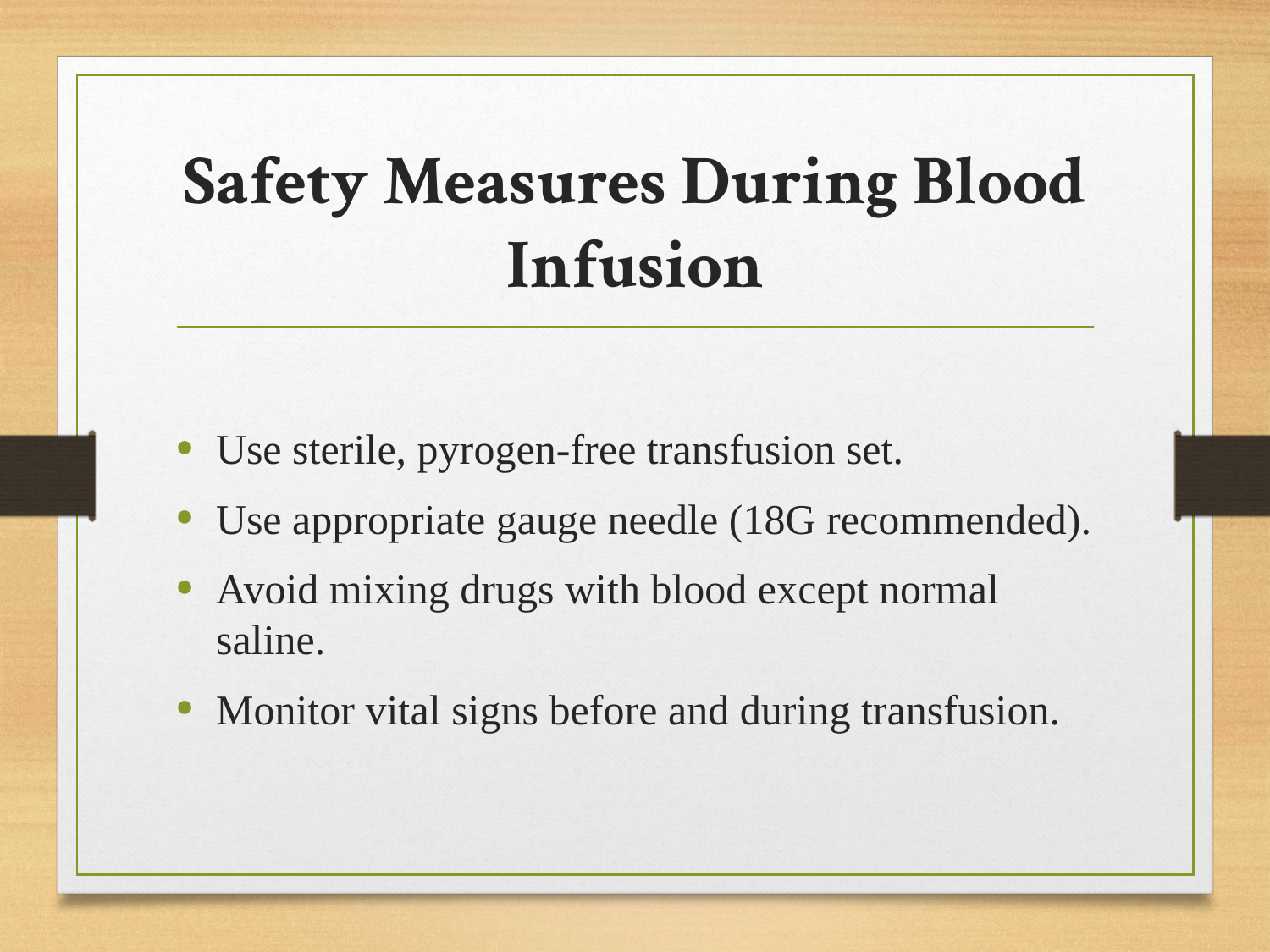

# Safety Measures During Blood Infusion

Use sterile, pyrogen-free transfusion set.
Use appropriate gauge needle (18G recommended).
Avoid mixing drugs with blood except normal saline.
Monitor vital signs before and during transfusion.